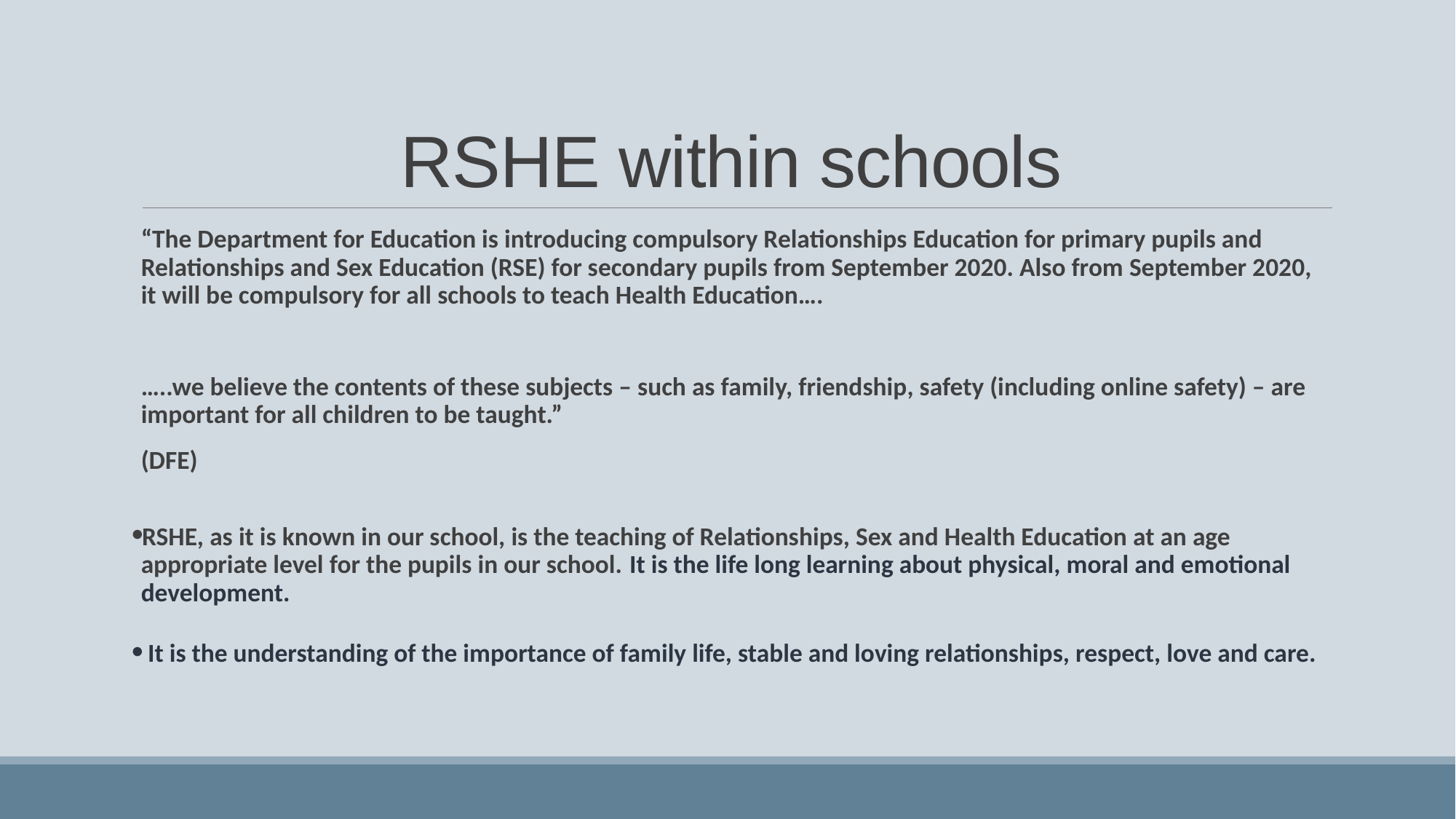

# RSHE within schools
“The Department for Education is introducing compulsory Relationships Education for primary pupils and Relationships and Sex Education (RSE) for secondary pupils from September 2020. Also from September 2020, it will be compulsory for all schools to teach Health Education….

…..we believe the contents of these subjects – such as family, friendship, safety (including online safety) – are important for all children to be taught.”
(DFE)

RSHE, as it is known in our school, is the teaching of Relationships, Sex and Health Education at an age appropriate level for the pupils in our school. It is the life long learning about physical, moral and emotional development.

 It is the understanding of the importance of family life, stable and loving relationships, respect, love and care.